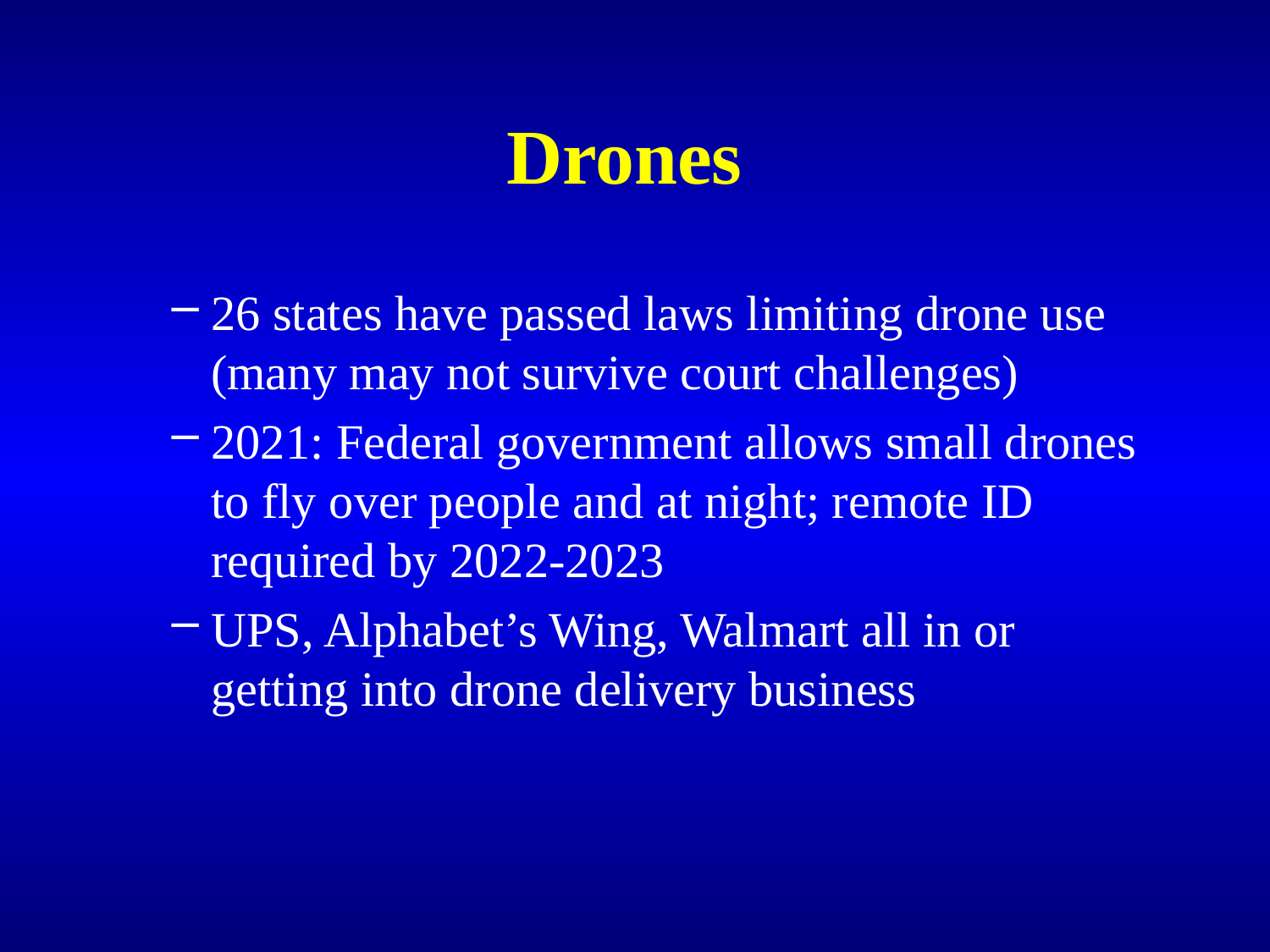

# Drones
26 states have passed laws limiting drone use (many may not survive court challenges)
2021: Federal government allows small drones to fly over people and at night; remote ID required by 2022-2023
UPS, Alphabet’s Wing, Walmart all in or getting into drone delivery business